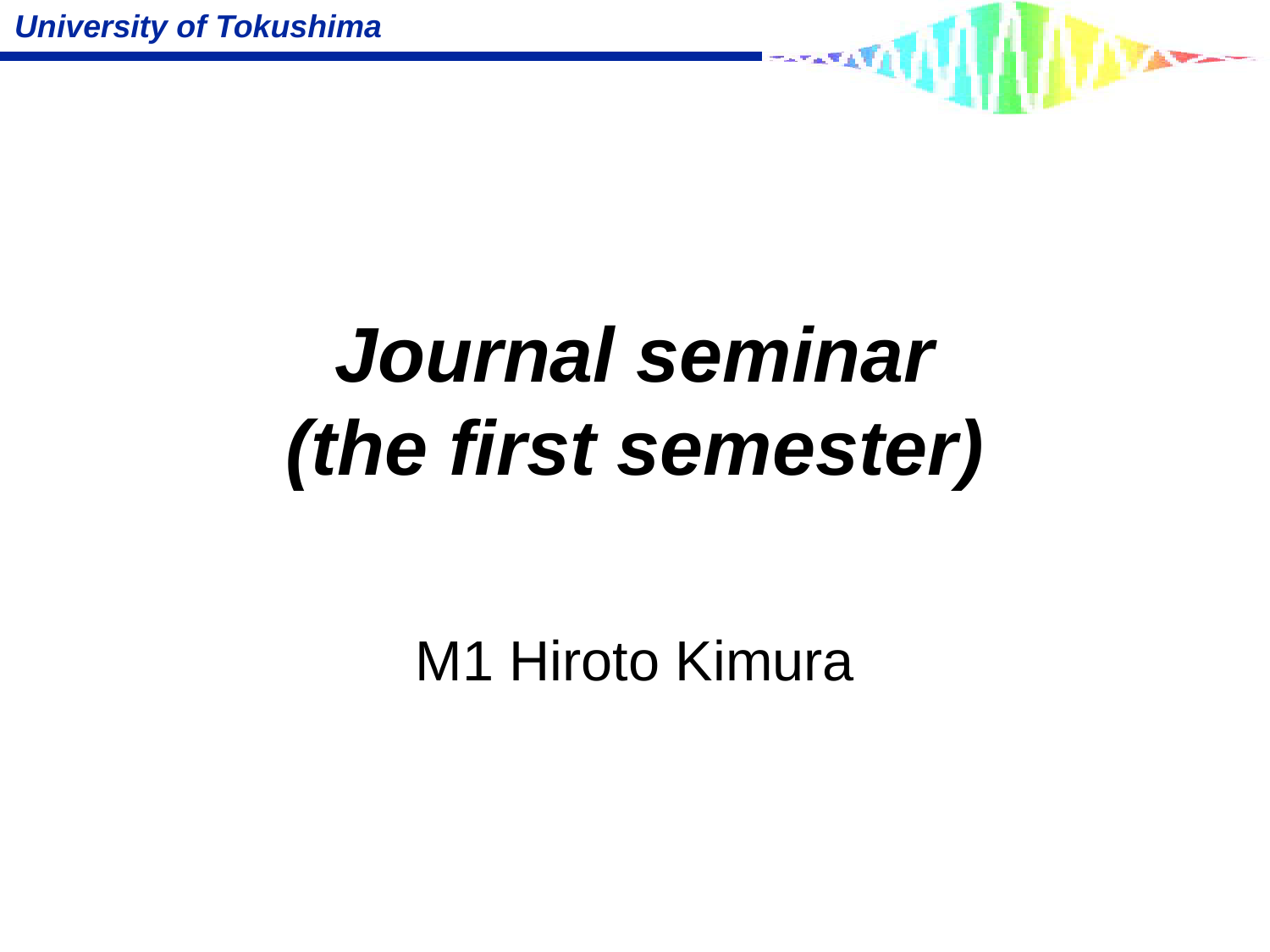

# Journal seminar (the first semester)

M1 Hiroto Kimura